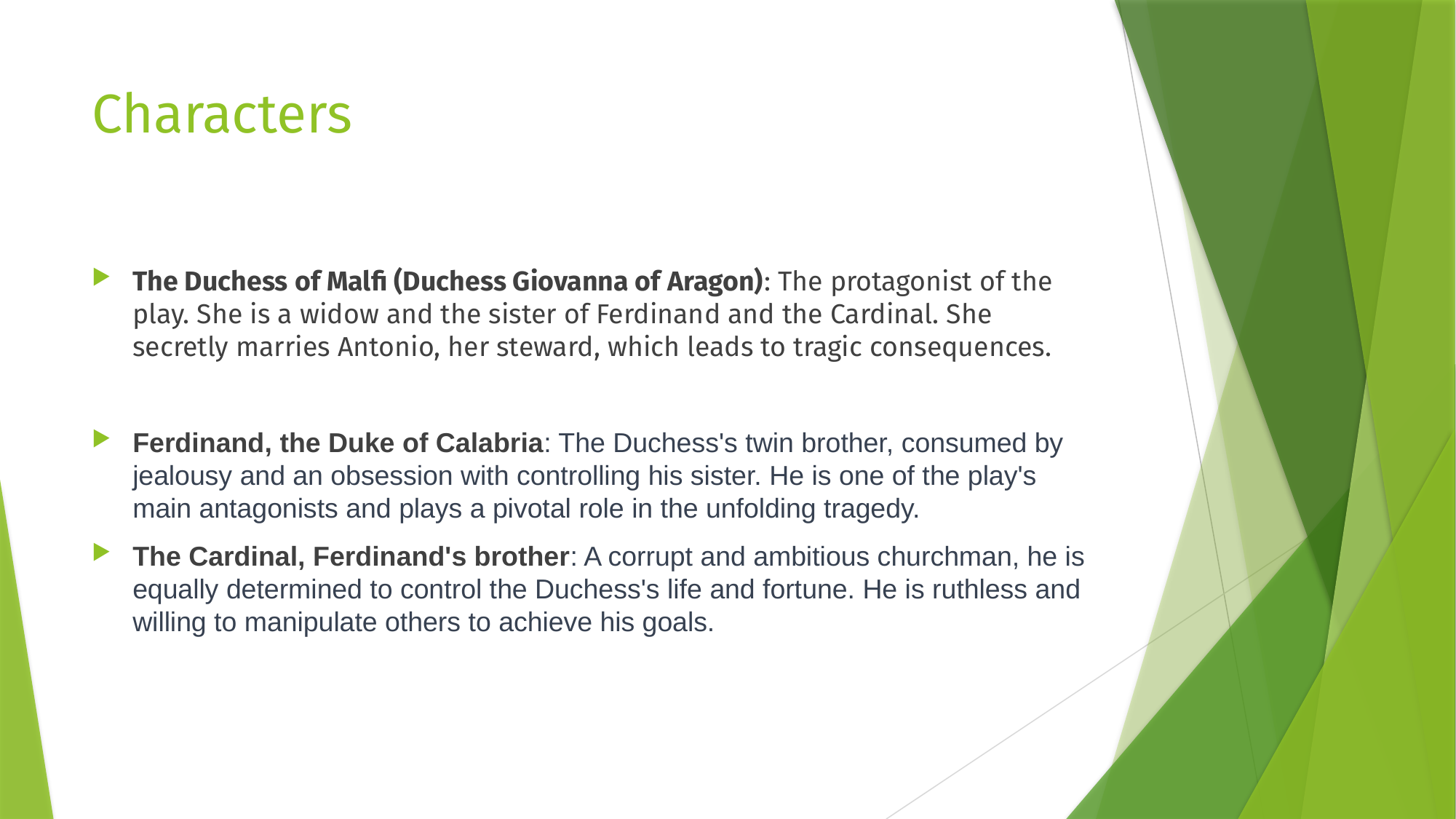

# Characters
The Duchess of Malfi (Duchess Giovanna of Aragon): The protagonist of the play. She is a widow and the sister of Ferdinand and the Cardinal. She secretly marries Antonio, her steward, which leads to tragic consequences.

Ferdinand, the Duke of Calabria: The Duchess's twin brother, consumed by jealousy and an obsession with controlling his sister. He is one of the play's main antagonists and plays a pivotal role in the unfolding tragedy.
The Cardinal, Ferdinand's brother: A corrupt and ambitious churchman, he is equally determined to control the Duchess's life and fortune. He is ruthless and willing to manipulate others to achieve his goals.